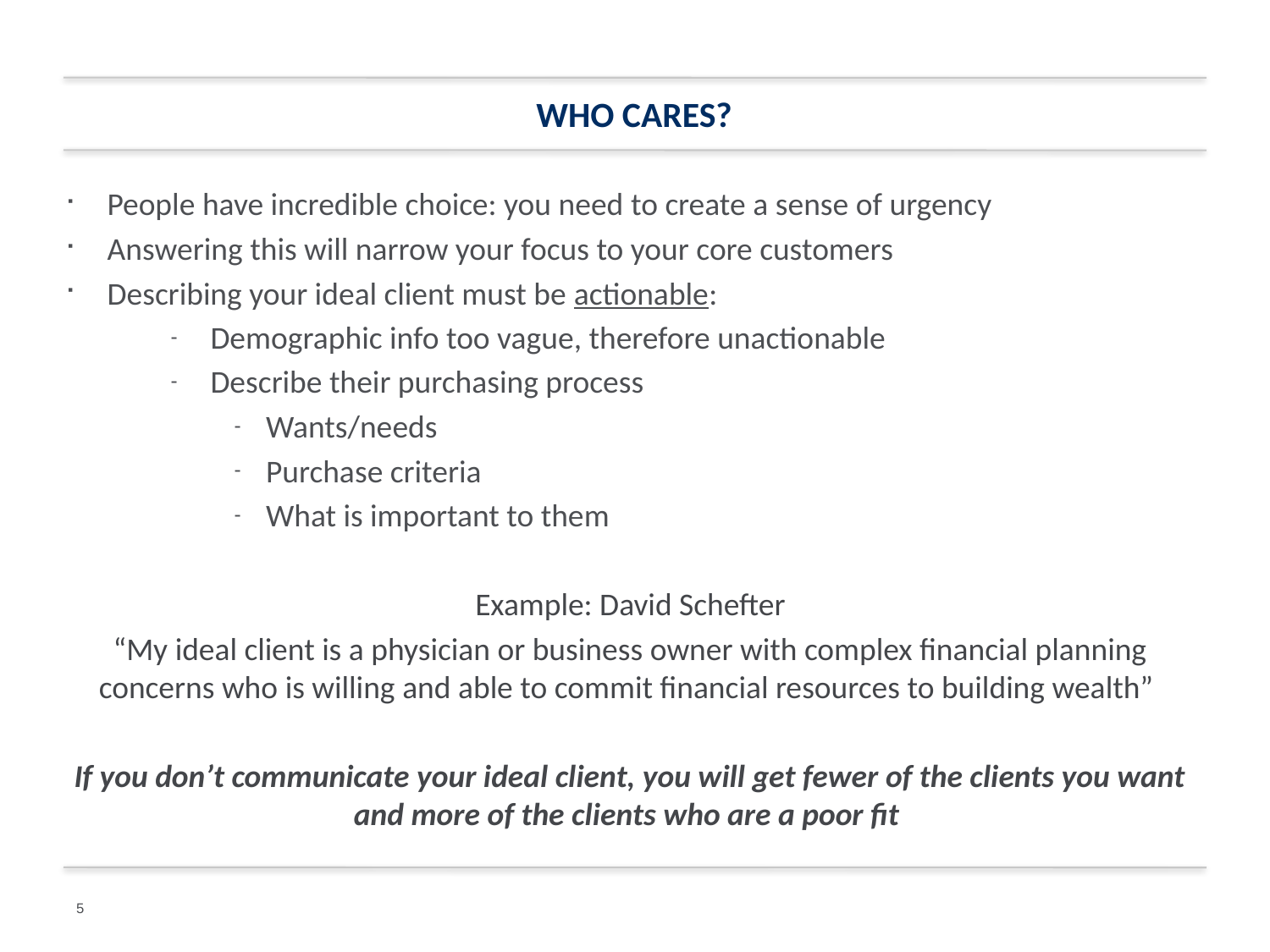

# Who Cares?
People have incredible choice: you need to create a sense of urgency
Answering this will narrow your focus to your core customers
Describing your ideal client must be actionable:
Demographic info too vague, therefore unactionable
Describe their purchasing process
Wants/needs
Purchase criteria
What is important to them

Example: David Schefter
“My ideal client is a physician or business owner with complex financial planning concerns who is willing and able to commit financial resources to building wealth”

If you don’t communicate your ideal client, you will get fewer of the clients you want and more of the clients who are a poor fit
5